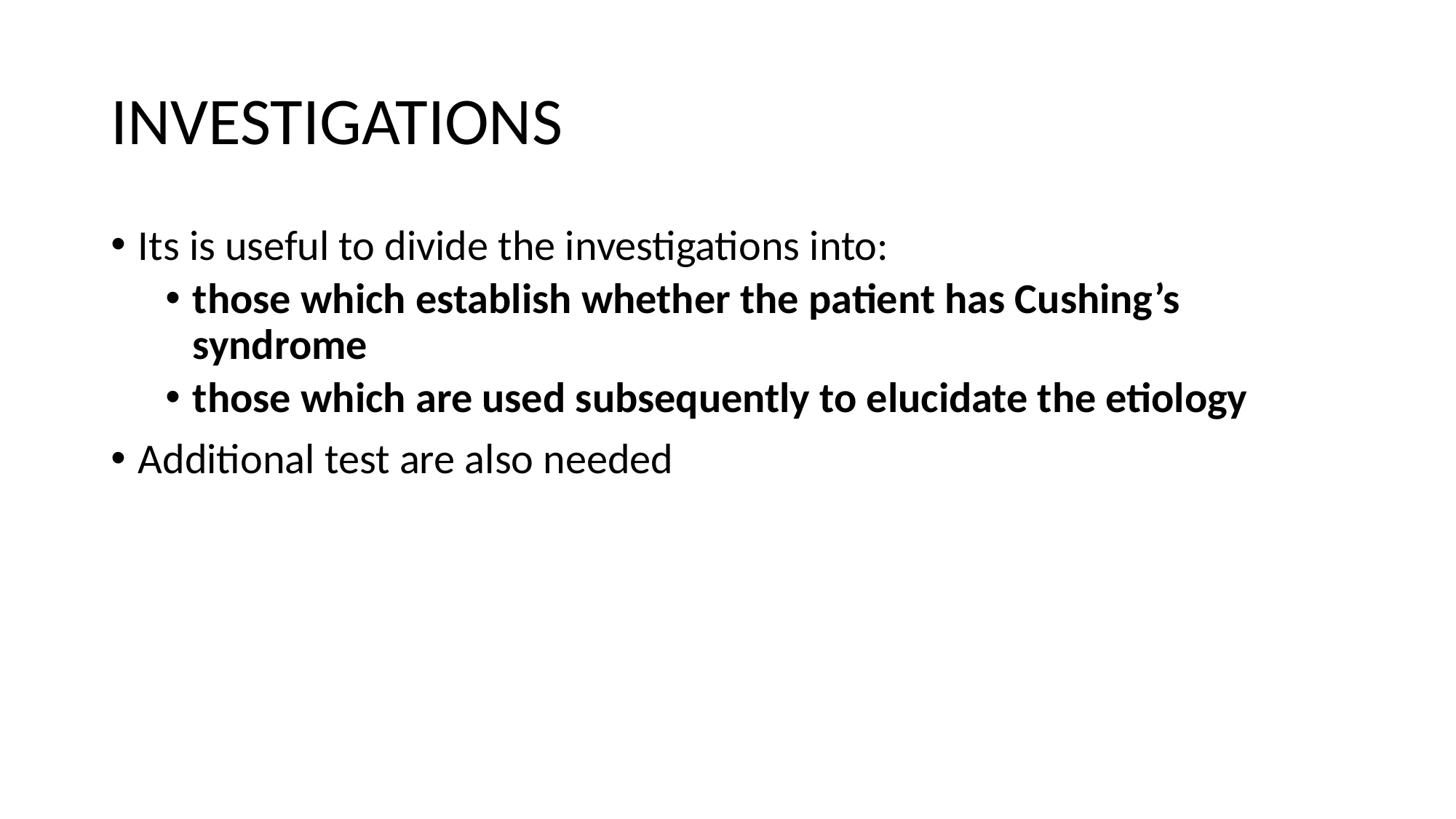

# INVESTIGATIONS
Its is useful to divide the investigations into:
those which establish whether the patient has Cushing’s syndrome
those which are used subsequently to elucidate the etiology
Additional test are also needed